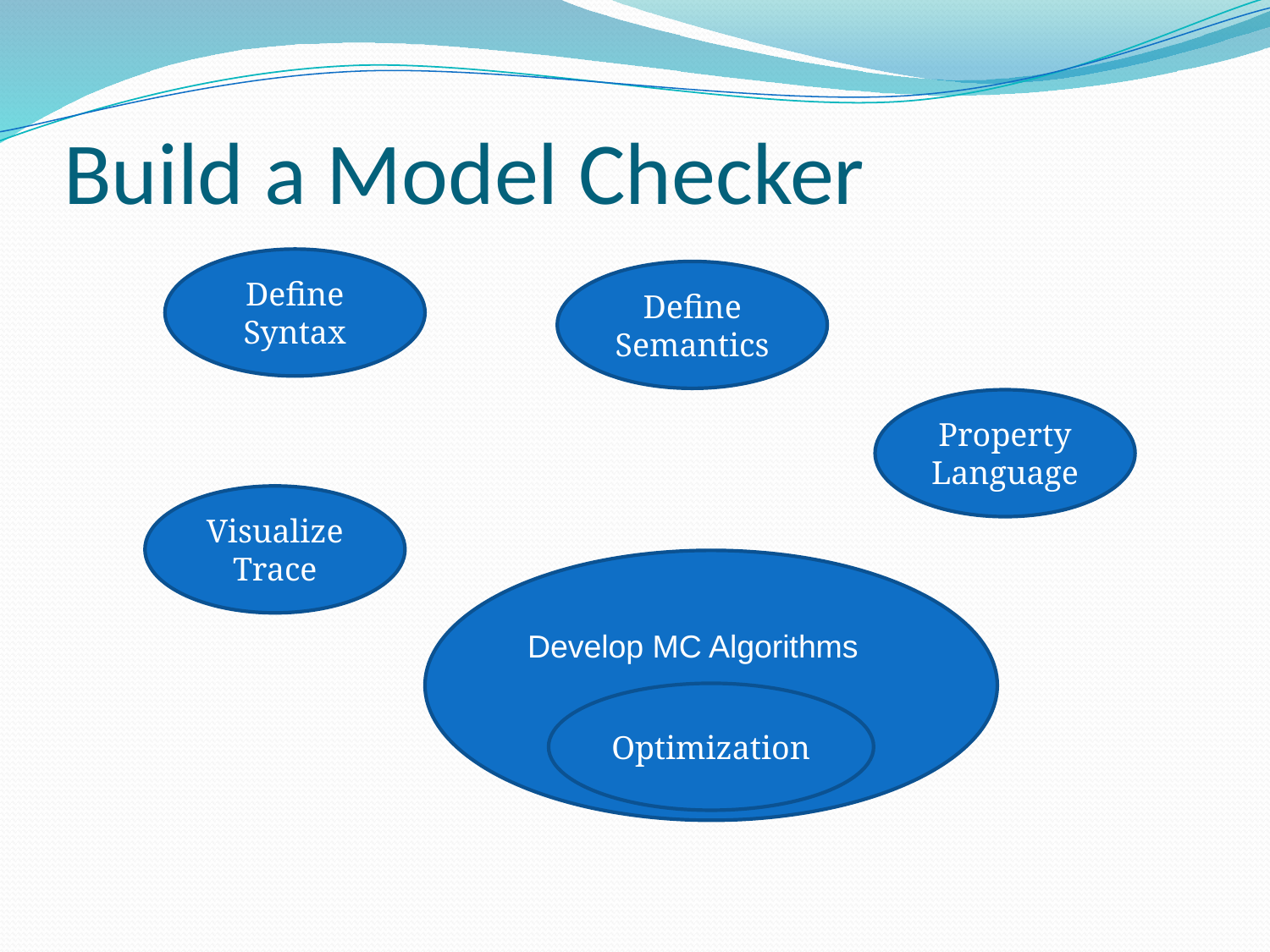

# Build a Model Checker
Define Syntax
Define Semantics
Property
Language
Visualize
Trace

Develop MC Algorithms
Optimization